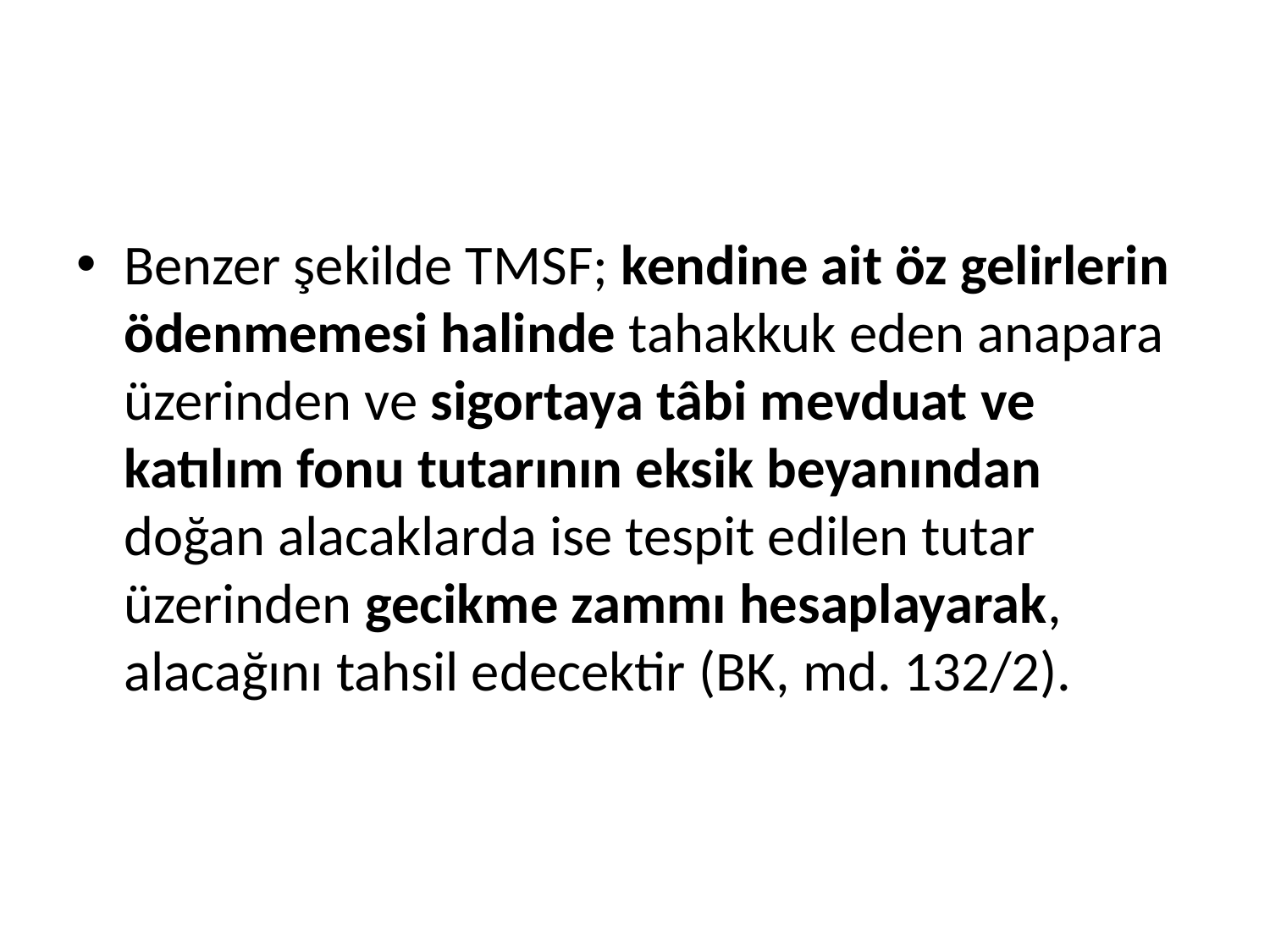

#
Benzer şekilde TMSF; kendine ait öz gelirlerin ödenmemesi halinde tahakkuk eden anapara üzerinden ve sigortaya tâbi mevduat ve katılım fonu tutarının eksik beyanından doğan alacaklarda ise tespit edilen tutar üzerinden gecikme zammı hesaplayarak, alacağını tahsil edecektir (BK, md. 132/2).